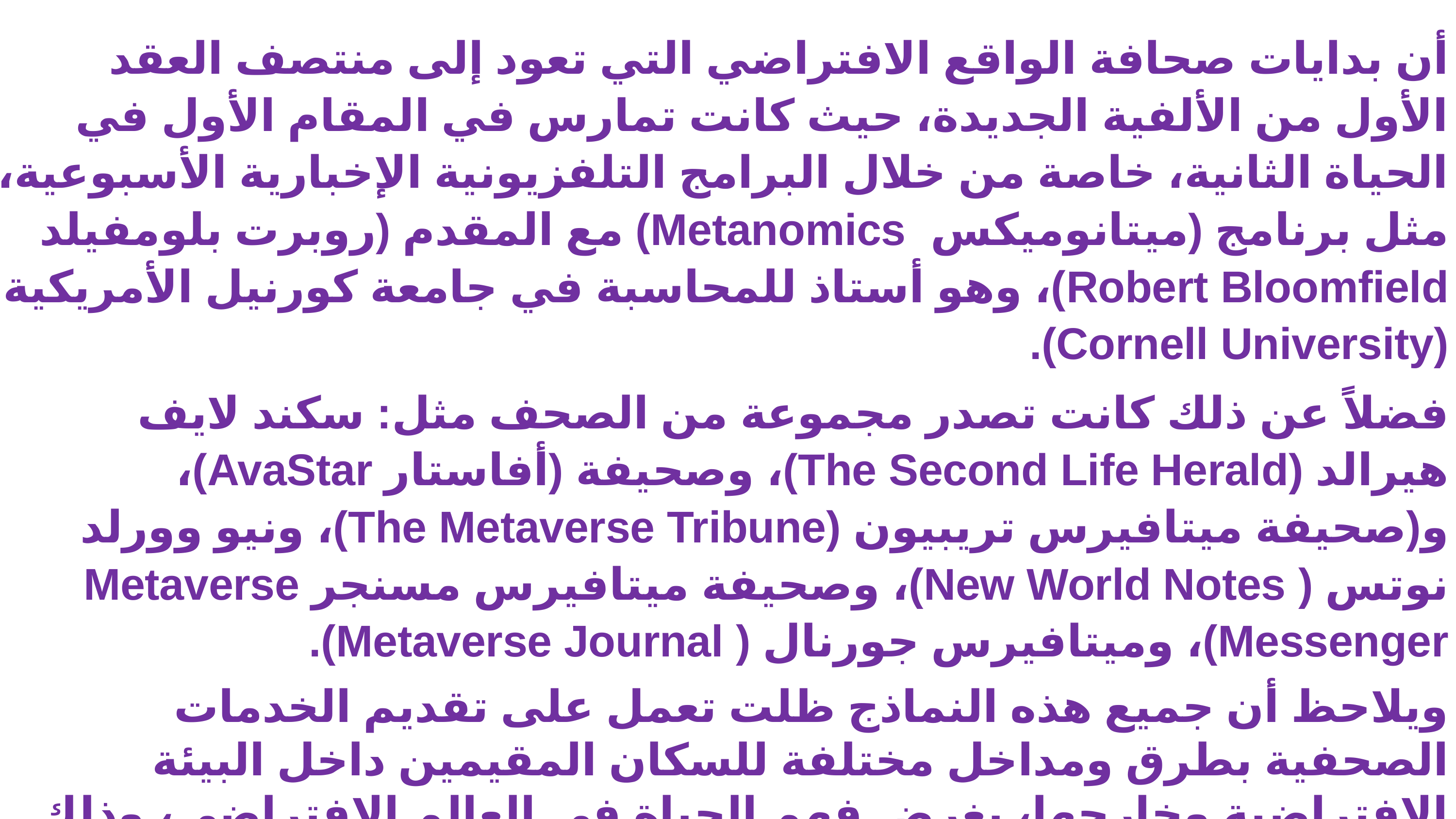

أن بدايات صحافة الواقع الافتراضي التي تعود إلى منتصف العقد الأول من الألفية الجديدة، حيث كانت تمارس في المقام الأول في الحياة الثانية، خاصة من خلال البرامج التلفزيونية الإخبارية الأسبوعية، مثل برنامج (ميتانوميكس  Metanomics) مع المقدم (روبرت بلومفيلد Robert Bloomfield)، وهو أستاذ للمحاسبة في جامعة كورنيل الأمريكية (Cornell University).
فضلاً عن ذلك كانت تصدر مجموعة من الصحف مثل: سكند لايف هيرالد (The Second Life Herald)، وصحيفة (أفاستار AvaStar)، و(صحيفة ميتافيرس تريبيون (The Metaverse Tribune)، ونيو وورلد نوتس ( New World Notes)، وصحيفة ميتافيرس مسنجر Metaverse Messenger)، وميتافيرس جورنال ( Metaverse Journal).
ويلاحظ أن جميع هذه النماذج ظلت تعمل على تقديم الخدمات الصحفية بطرق ومداخل مختلفة للسكان المقيمين داخل البيئة الافتراضية وخارجها، بغرض فهم الحياة في العالم الافتراضي، وذلك بجانب مئات المدونات التي كانت تسجل وتعلق على أحداث هذا العالم الخيالي، فضلاً عن النشاطات الأخرى المتعددة التي تصب في صناعة الإعلام، أو تتفرع منه مثل التصوير بنوعيه والرسم وأعمال الموسيقى وصناعة السينما وغيرها.

أ.د.سعد كاظم حسن
كلية الإعلام – جامعة بغداد